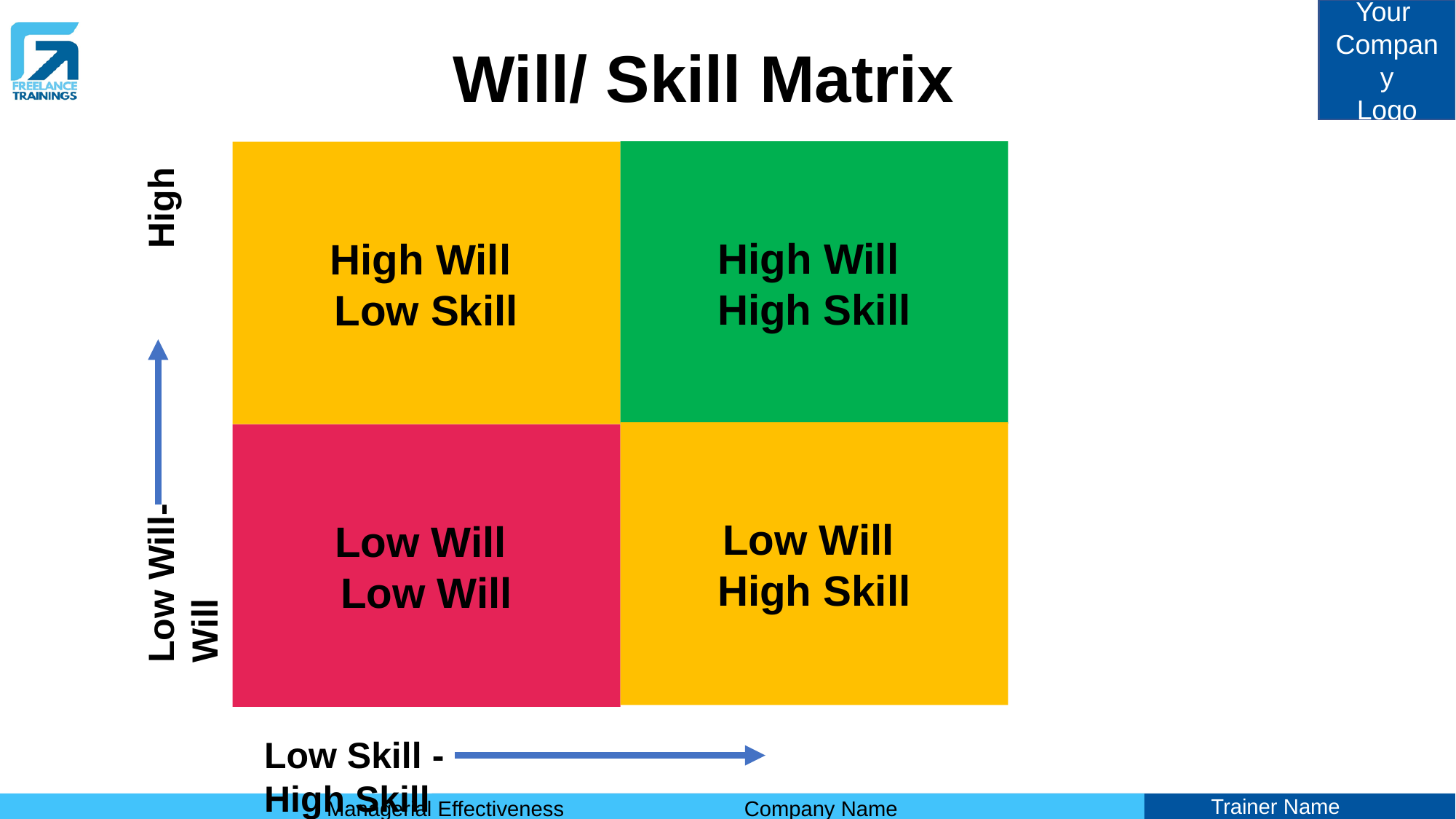

# Will/ Skill Matrix
High Will
High Skill
High Will
Low Skill
Low Will-                         High Will
Low Will
High Skill
Low Will
Low Will
Low Skill -                                                High Skill